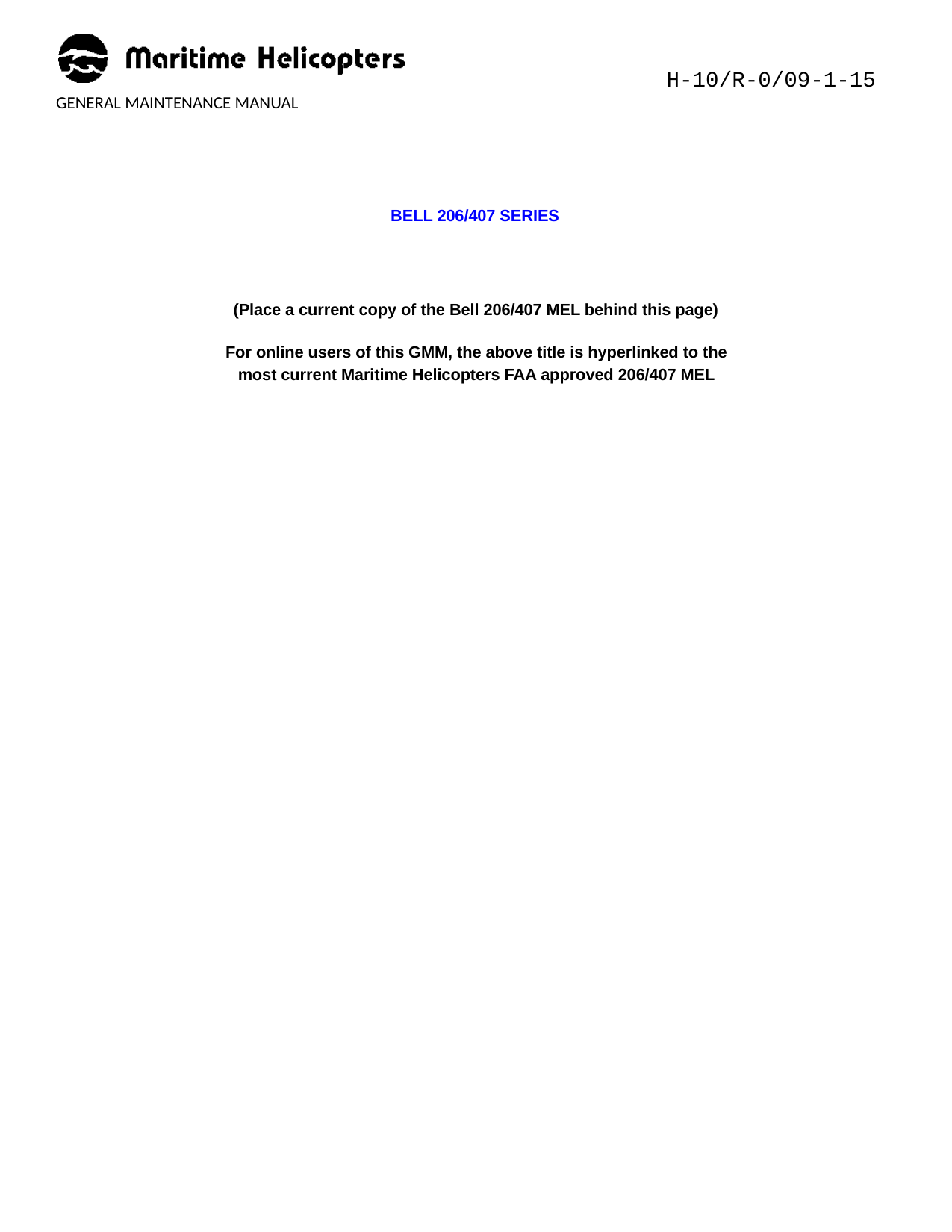

H-10/R-0/09-1-15
GENERAL MAINTENANCE MANUAL
BELL 206/407 SERIES
(Place a current copy of the Bell 206/407 MEL behind this page)

For online users of this GMM, the above title is hyperlinked to the most current Maritime Helicopters FAA approved 206/407 MEL